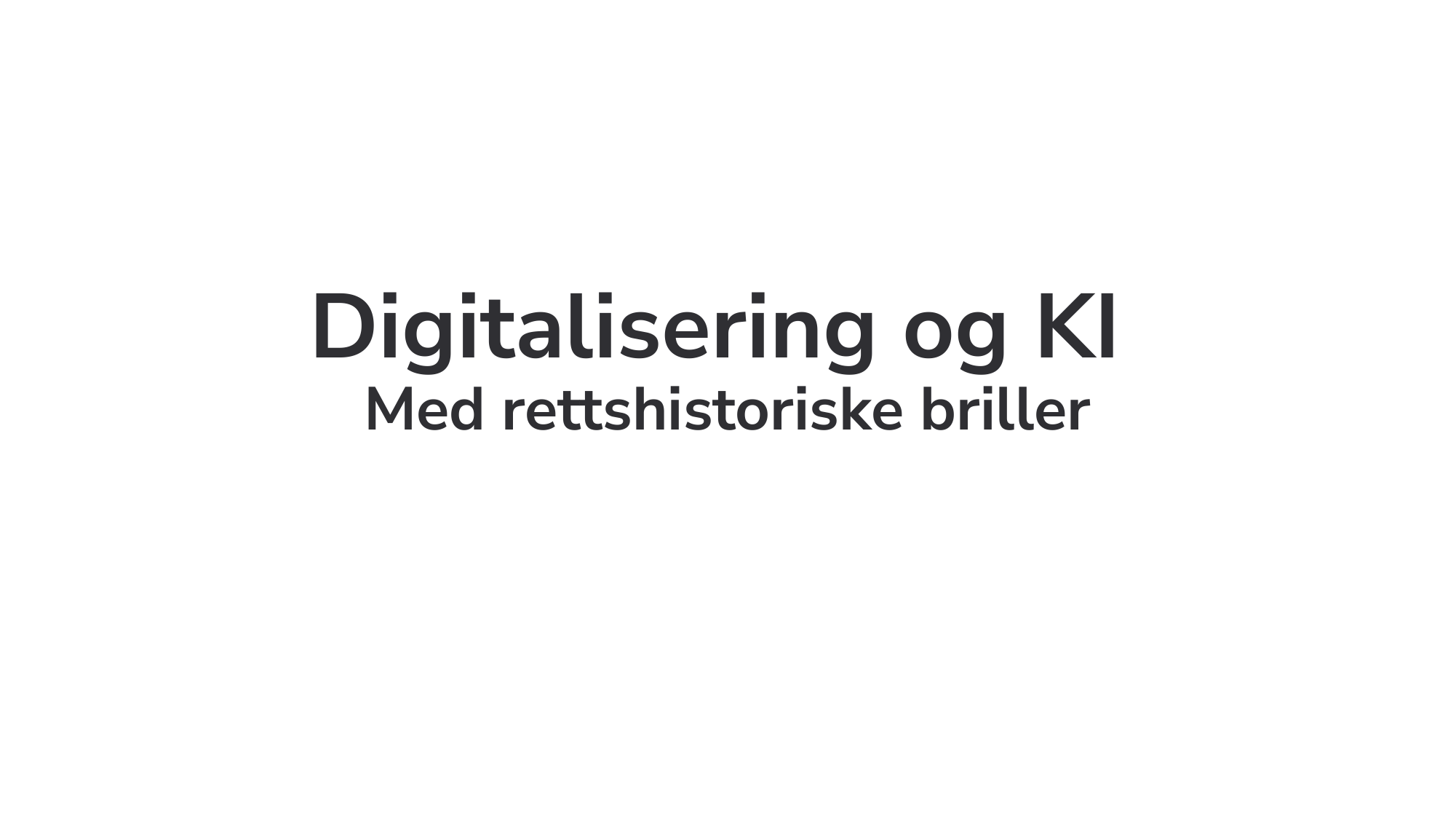

# Digitalisering og KI Med rettshistoriske briller